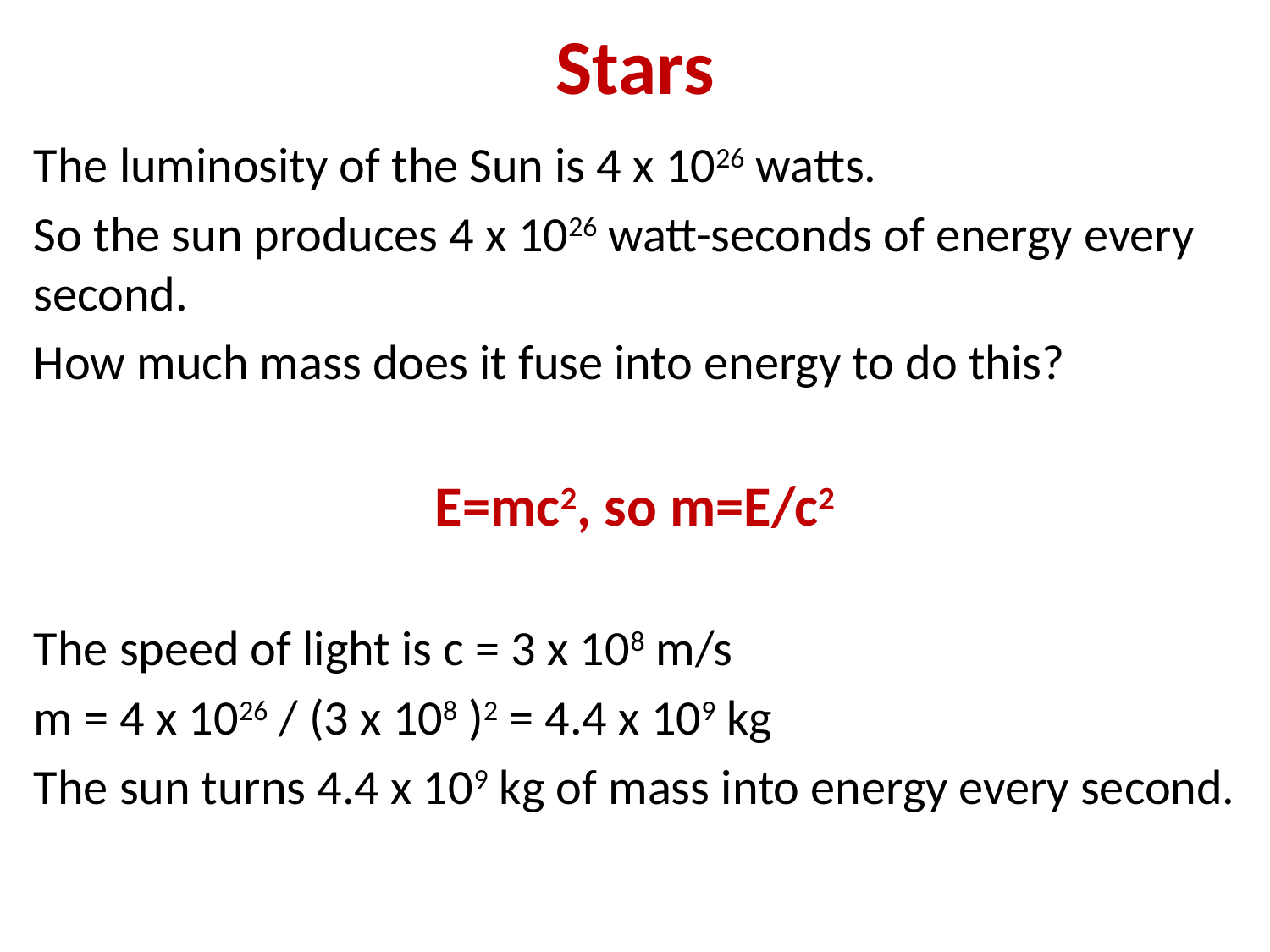

# Stars
The luminosity of the Sun is 4 x 1026 watts.
So the sun produces 4 x 1026 watt-seconds of energy every second.
How much mass does it fuse into energy to do this?

E=mc2, so m=E/c2

The speed of light is c = 3 x 108 m/s
m = 4 x 1026 / (3 x 108 )2 = 4.4 x 109 kg
The sun turns 4.4 x 109 kg of mass into energy every second.